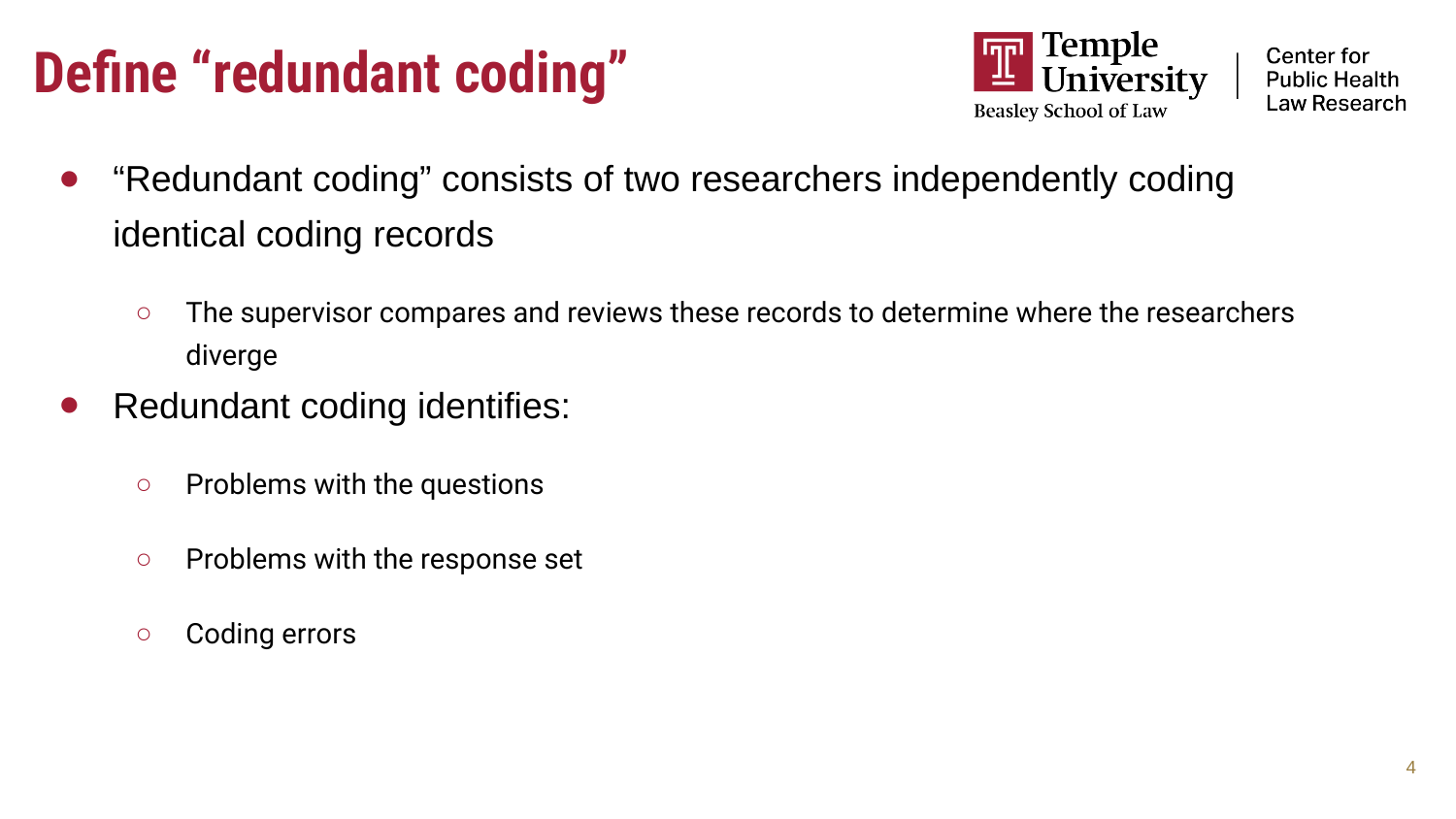

# Define “redundant coding”
“Redundant coding” consists of two researchers independently coding identical coding records
The supervisor compares and reviews these records to determine where the researchers diverge
Redundant coding identifies:
Problems with the questions
Problems with the response set
Coding errors